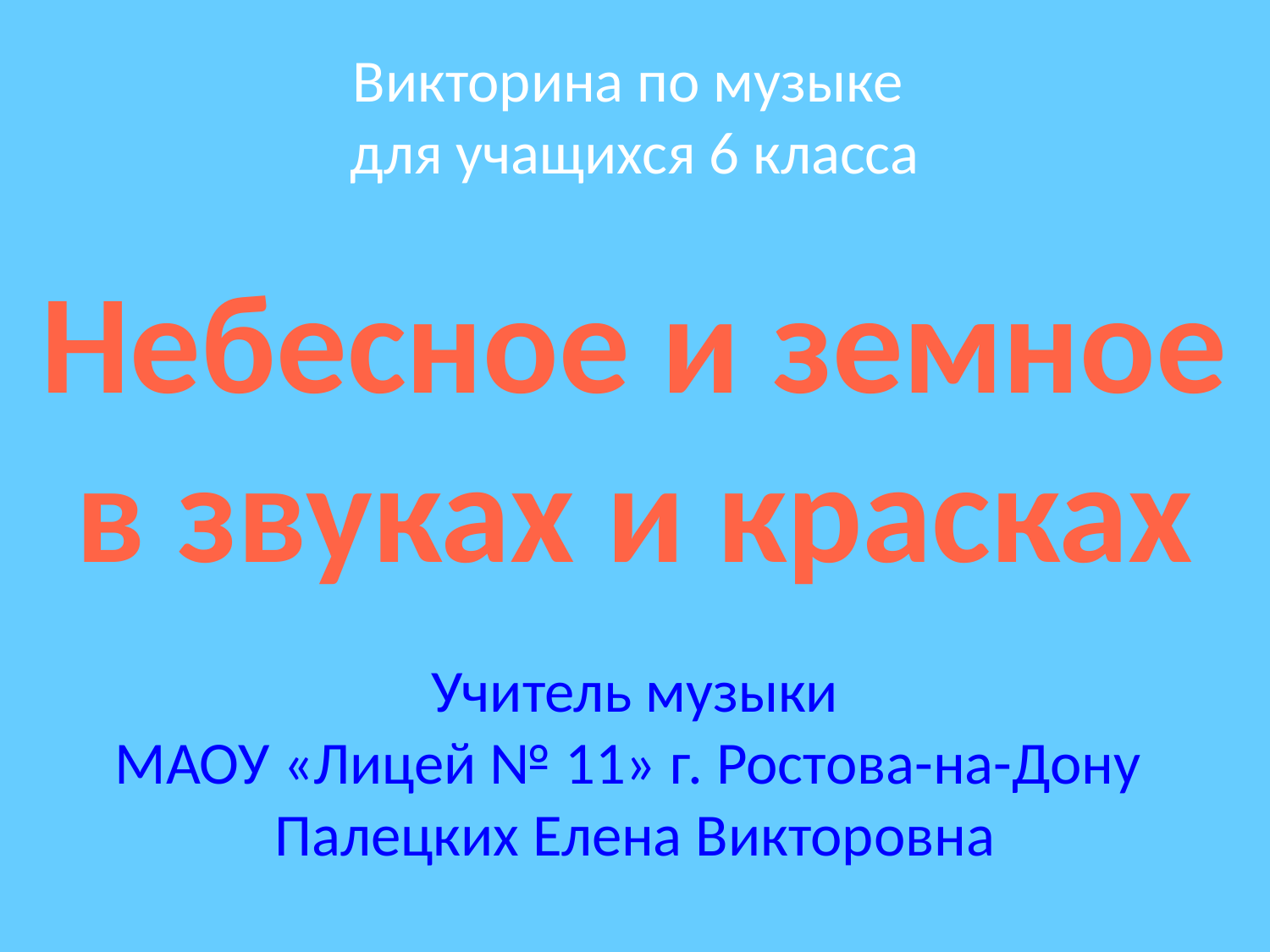

Викторина по музыке
для учащихся 6 класса
Небесное и земное
в звуках и красках
Учитель музыки
МАОУ «Лицей № 11» г. Ростова-на-Дону
Палецких Елена Викторовна